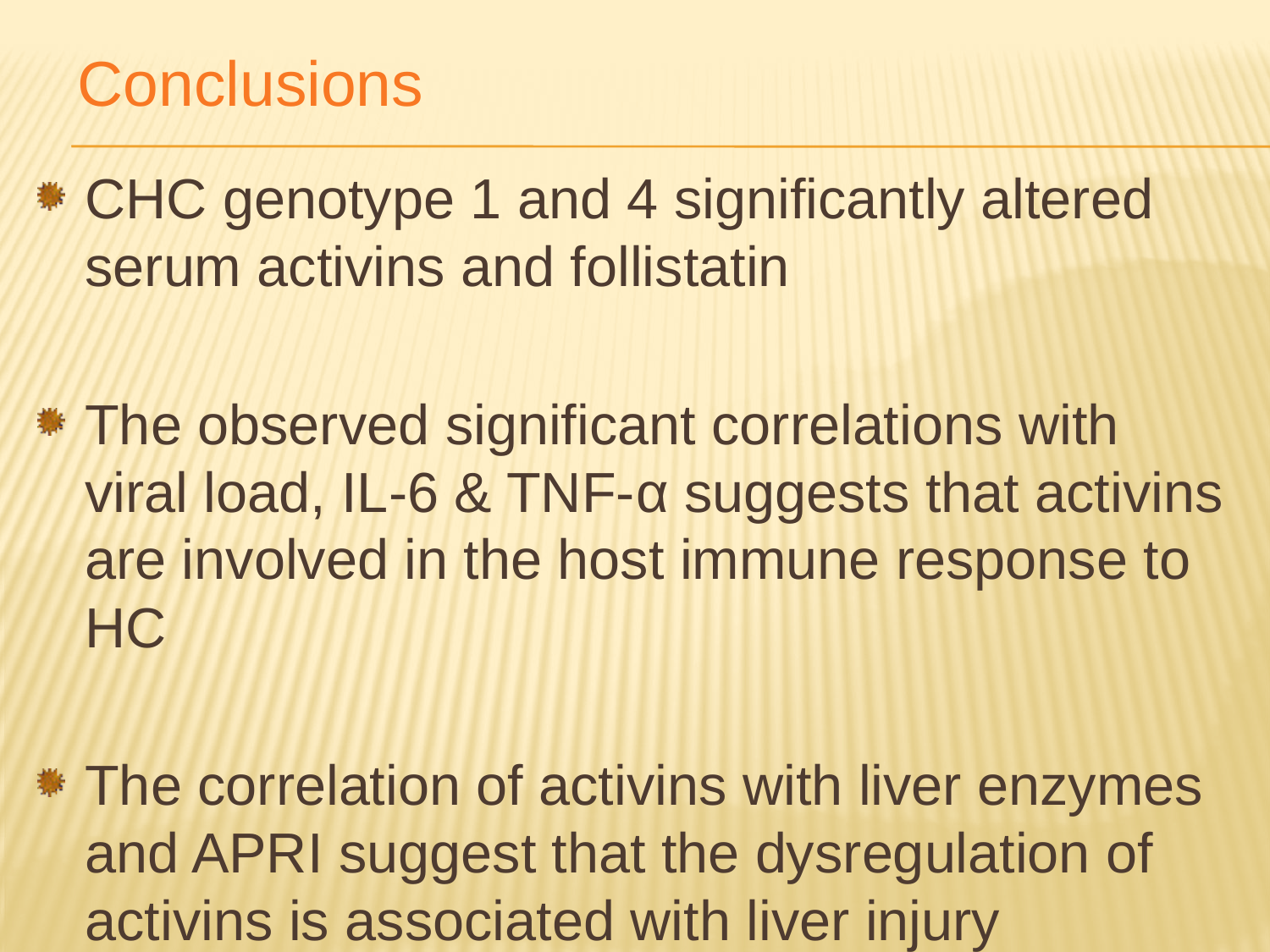

# Conclusions
CHC genotype 1 and 4 significantly altered serum activins and follistatin

The observed significant correlations with viral load, IL-6 & TNF-α suggests that activins are involved in the host immune response to HC

The correlation of activins with liver enzymes and APRI suggest that the dysregulation of activins is associated with liver injury